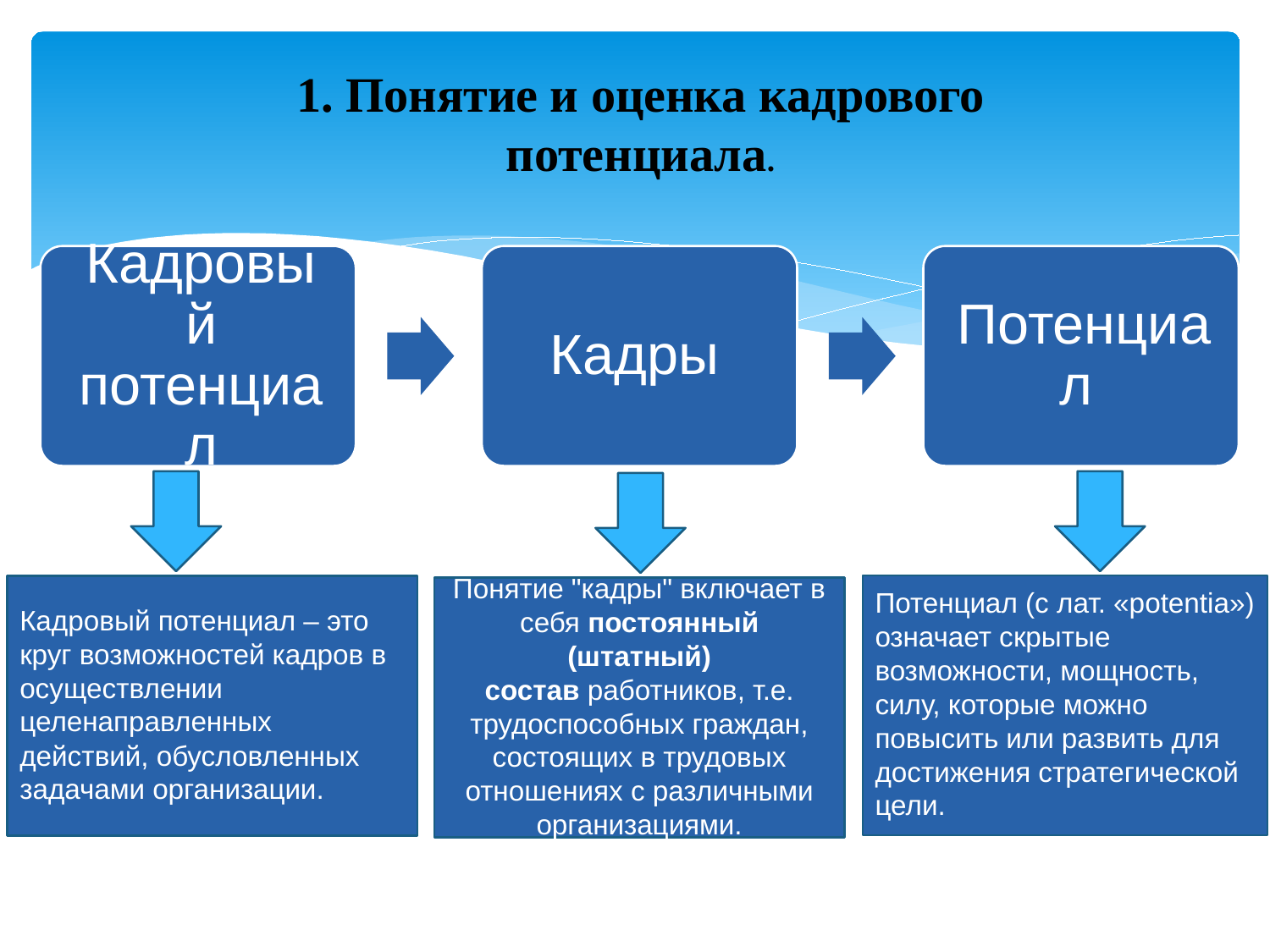

1. Понятие и оценка кадрового потенциала.
Кадровый потенциал

Кадры

Потенциал

Потенциал (с лат. «potentia») означает скрытые возможности, мощность, силу, которые можно повысить или развить для достижения стратегической цели.

Кадровый потенциал – это круг возможностей кадров в осуществлении целенаправленных действий, обусловленных задачами организации.

Понятие "кадры" включает в себя постоянный (штатный) состав работников, т.е. трудоспособных граждан, состоящих в трудовых отношениях с различными организациями.